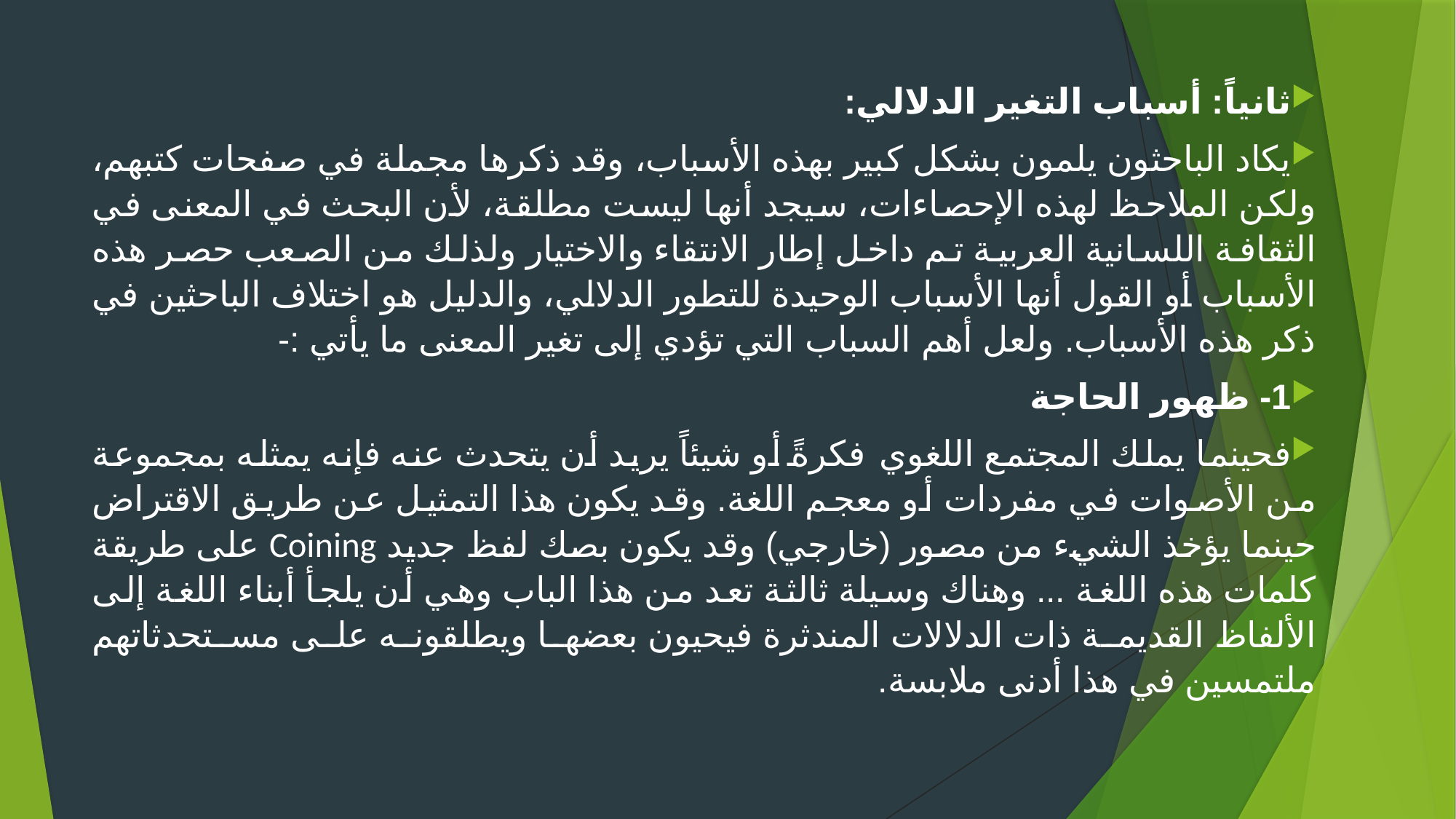

ثانياً: أسباب التغير الدلالي:
يكاد الباحثون يلمون بشكل كبير بهذه الأسباب، وقد ذكرها مجملة في صفحات كتبهم، ولكن الملاحظ لهذه الإحصاءات، سيجد أنها ليست مطلقة، لأن البحث في المعنى في الثقافة اللسانية العربية تم داخل إطار الانتقاء والاختيار ولذلك من الصعب حصر هذه الأسباب أو القول أنها الأسباب الوحيدة للتطور الدلالي، والدليل هو اختلاف الباحثين في ذكر هذه الأسباب. ولعل أهم السباب التي تؤدي إلى تغير المعنى ما يأتي :-
1- ظهور الحاجة
فحينما يملك المجتمع اللغوي فكرةً أو شيئاً يريد أن يتحدث عنه فإنه يمثله بمجموعة من الأصوات في مفردات أو معجم اللغة. وقد يكون هذا التمثيل عن طريق الاقتراض حينما يؤخذ الشيء من مصور (خارجي) وقد يكون بصك لفظ جديد Coining على طريقة كلمات هذه اللغة ... وهناك وسيلة ثالثة تعد من هذا الباب وهي أن يلجأ أبناء اللغة إلى الألفاظ القديمة ذات الدلالات المندثرة فيحيون بعضها ويطلقونه على مستحدثاتهم ملتمسين في هذا أدنى ملابسة.